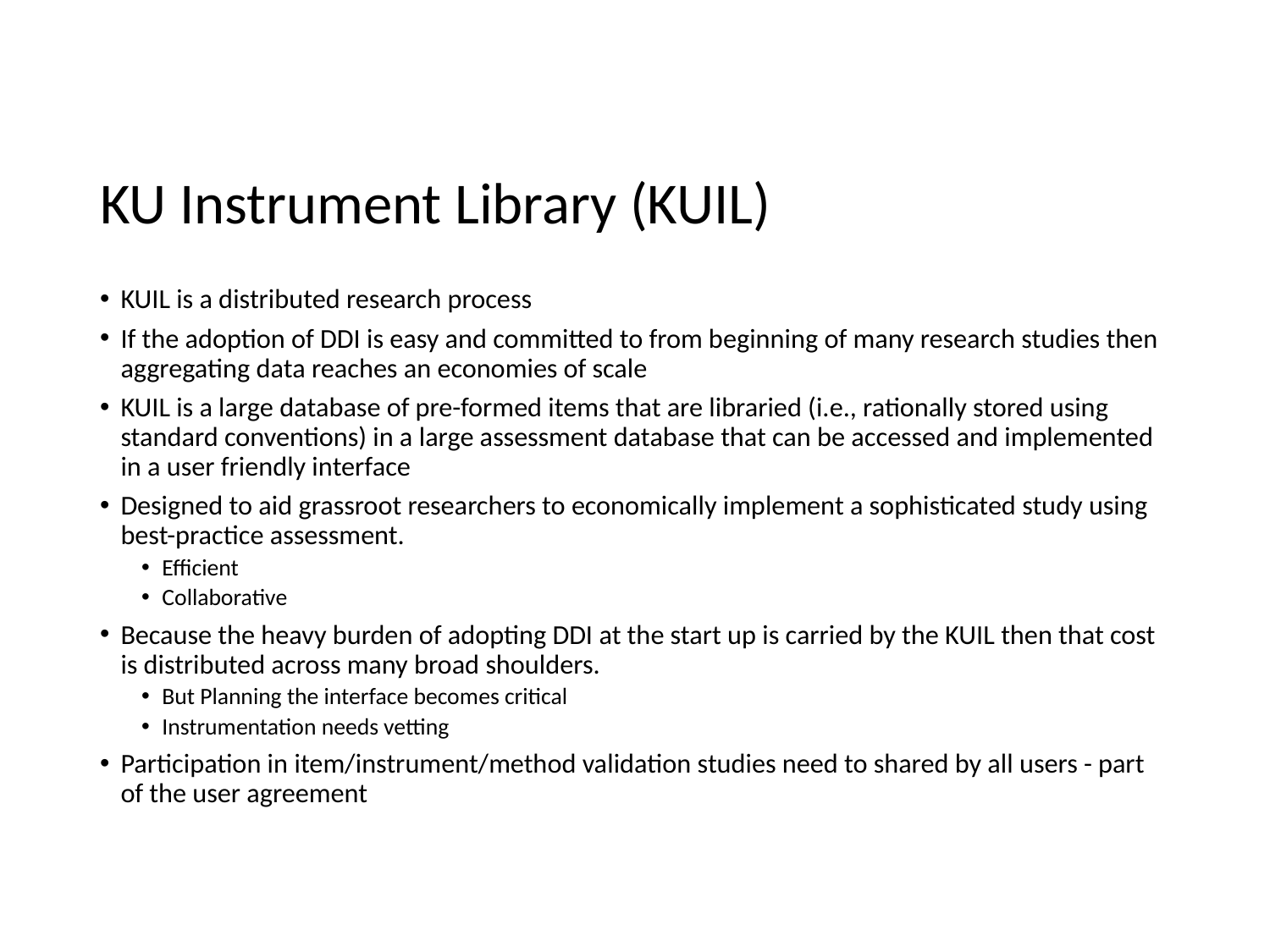

# KU Instrument Library (KUIL)
KUIL is a distributed research process
If the adoption of DDI is easy and committed to from beginning of many research studies then aggregating data reaches an economies of scale
KUIL is a large database of pre-formed items that are libraried (i.e., rationally stored using standard conventions) in a large assessment database that can be accessed and implemented in a user friendly interface
Designed to aid grassroot researchers to economically implement a sophisticated study using best-practice assessment.
Efficient
Collaborative
Because the heavy burden of adopting DDI at the start up is carried by the KUIL then that cost is distributed across many broad shoulders.
But Planning the interface becomes critical
Instrumentation needs vetting
Participation in item/instrument/method validation studies need to shared by all users - part of the user agreement